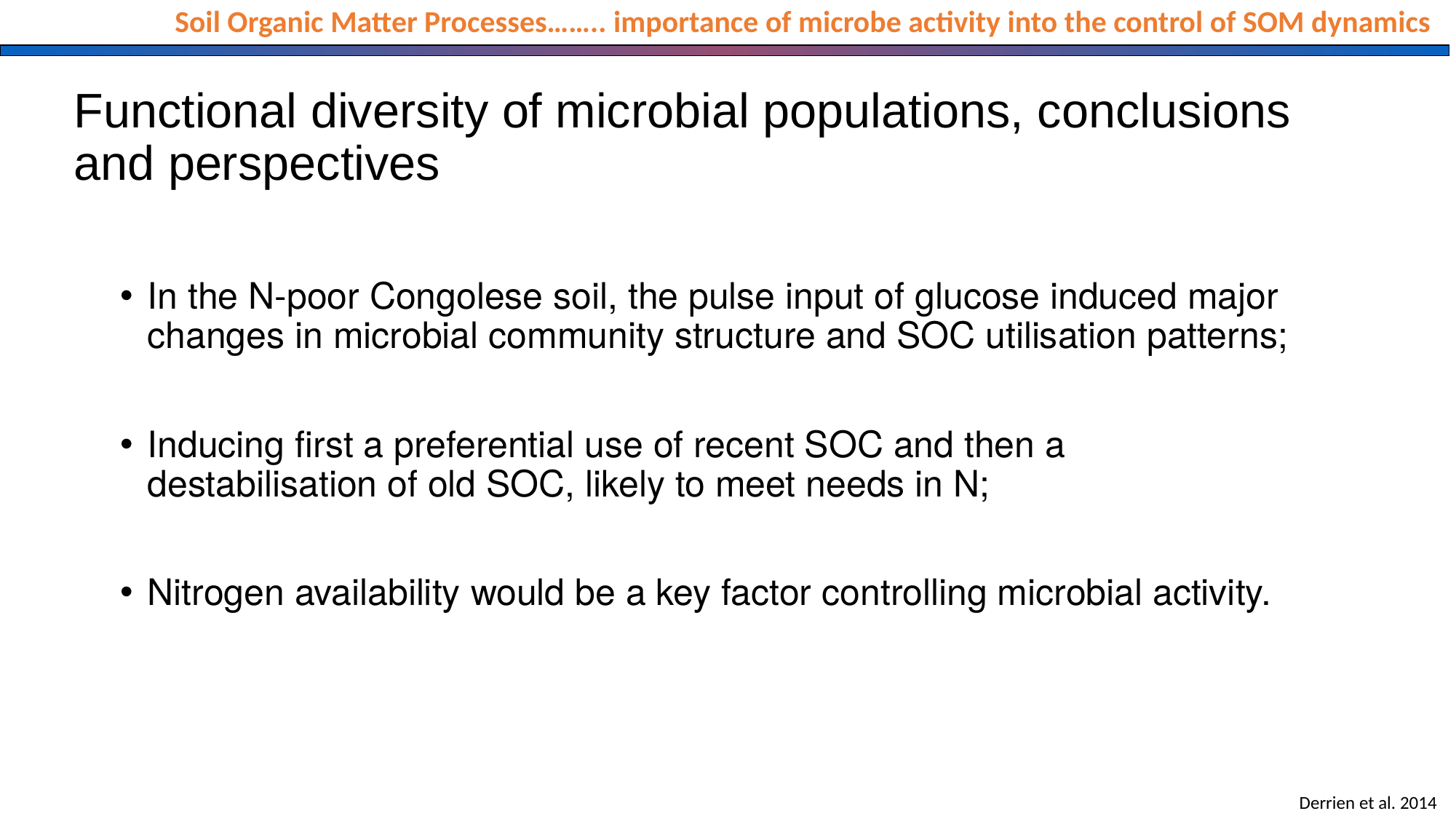

Soil Organic Matter Processes…….. importance of microbe activity into the control of SOM dynamics

# Functional diversity of microbial populations, conclusions and perspectives
In the N-poor Congolese soil, the pulse input of glucose induced major changes in microbial community structure and SOC utilisation patterns;

Inducing first a preferential use of recent SOC and then a destabilisation of old SOC, likely to meet needs in N;

Nitrogen availability would be a key factor controlling microbial activity.

Derrien et al. 2014